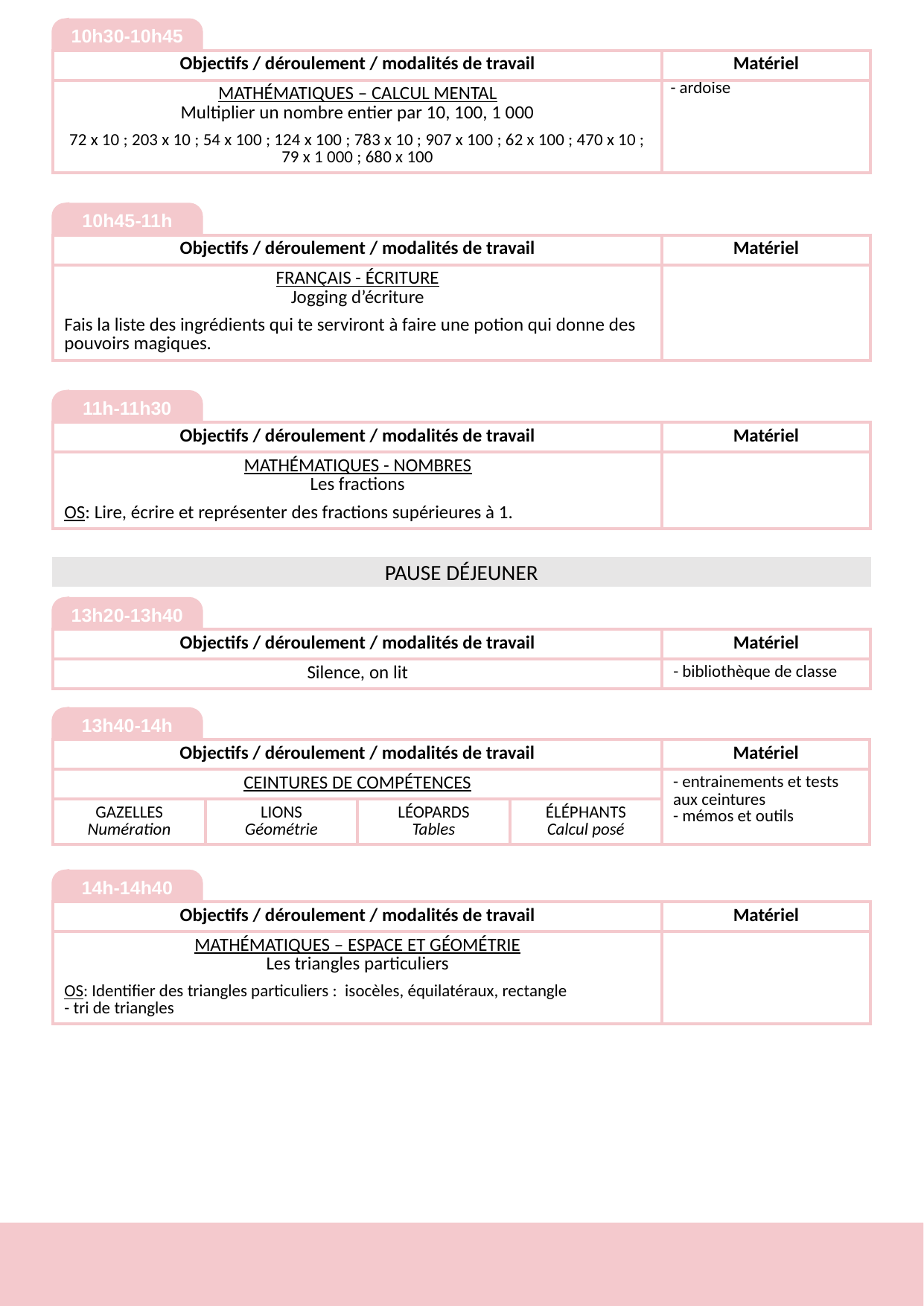

10h30-10h45
| Objectifs / déroulement / modalités de travail | Matériel |
| --- | --- |
| MATHÉMATIQUES – CALCUL MENTAL Multiplier un nombre entier par 10, 100, 1 000   72 x 10 ; 203 x 10 ; 54 x 100 ; 124 x 100 ; 783 x 10 ; 907 x 100 ; 62 x 100 ; 470 x 10 ; 79 x 1 000 ; 680 x 100 | - ardoise |
10h45-11h
| Objectifs / déroulement / modalités de travail | Matériel |
| --- | --- |
| FRANÇAIS - ÉCRITURE Jogging d’écriture Fais la liste des ingrédients qui te serviront à faire une potion qui donne des pouvoirs magiques. |  |
11h-11h30
| Objectifs / déroulement / modalités de travail | Matériel |
| --- | --- |
| MATHÉMATIQUES - NOMBRES Les fractions OS: Lire, écrire et représenter des fractions supérieures à 1. |  |

PAUSE DÉJEUNER
13h20-13h40
| Objectifs / déroulement / modalités de travail | Matériel |
| --- | --- |
| Silence, on lit | - bibliothèque de classe |
13h40-14h
| Objectifs / déroulement / modalités de travail |  |  |  | Matériel |
| --- | --- | --- | --- | --- |
| CEINTURES DE COMPÉTENCES |  |  |  | - entrainements et tests aux ceintures - mémos et outils |
| GAZELLES Numération | LIONS Géométrie | LÉOPARDS Tables | ÉLÉPHANTS Calcul posé |  |
14h-14h40
| Objectifs / déroulement / modalités de travail | Matériel |
| --- | --- |
| MATHÉMATIQUES – ESPACE ET GÉOMÉTRIE Les triangles particuliers OS: Identifier des triangles particuliers : isocèles, équilatéraux, rectangle - tri de triangles |  |